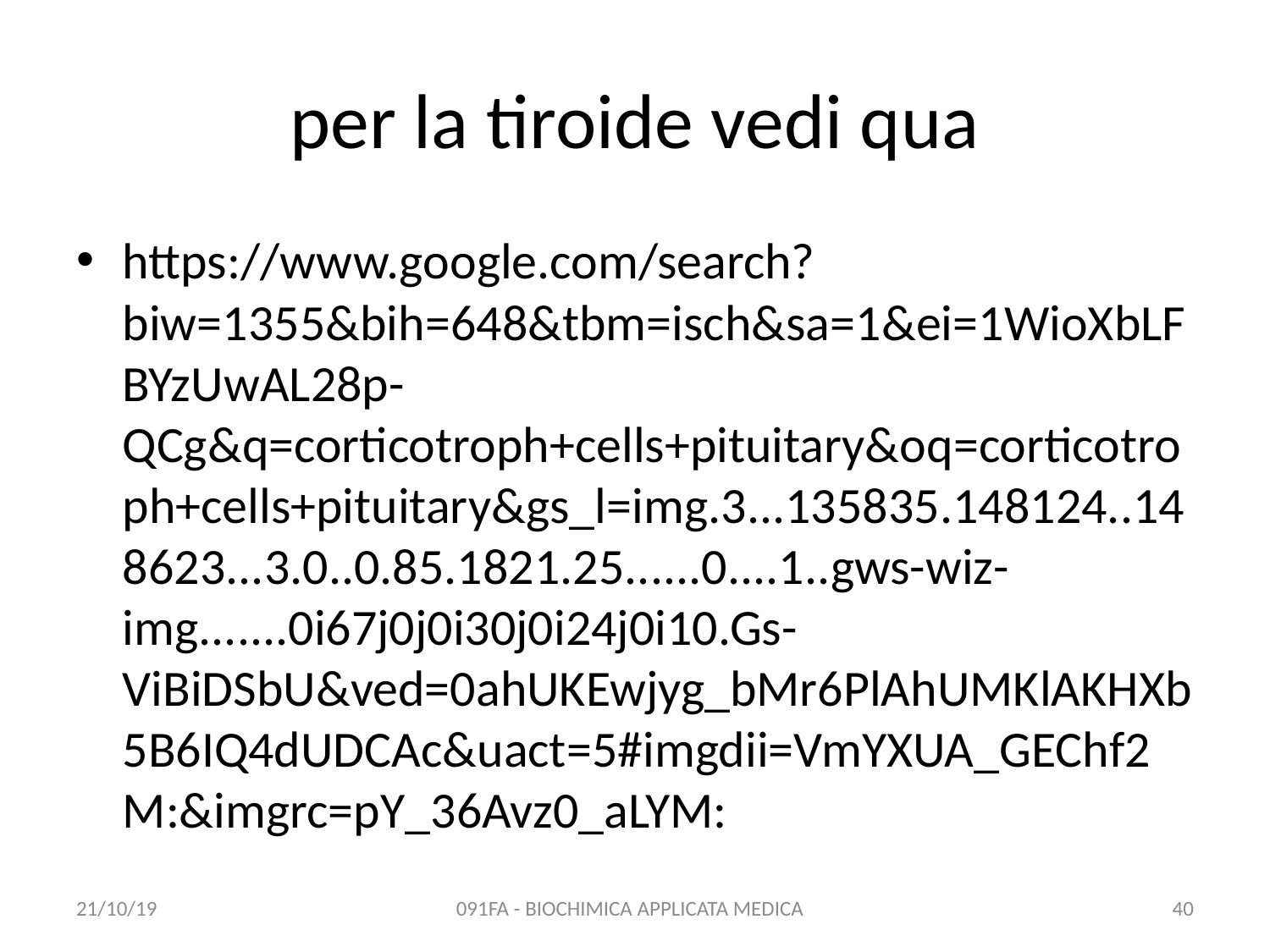

# per la tiroide vedi qua
https://www.google.com/search?biw=1355&bih=648&tbm=isch&sa=1&ei=1WioXbLFBYzUwAL28p-QCg&q=corticotroph+cells+pituitary&oq=corticotroph+cells+pituitary&gs_l=img.3...135835.148124..148623...3.0..0.85.1821.25......0....1..gws-wiz-img.......0i67j0j0i30j0i24j0i10.Gs-ViBiDSbU&ved=0ahUKEwjyg_bMr6PlAhUMKlAKHXb5B6IQ4dUDCAc&uact=5#imgdii=VmYXUA_GEChf2M:&imgrc=pY_36Avz0_aLYM:
21/10/19
091FA - BIOCHIMICA APPLICATA MEDICA
40